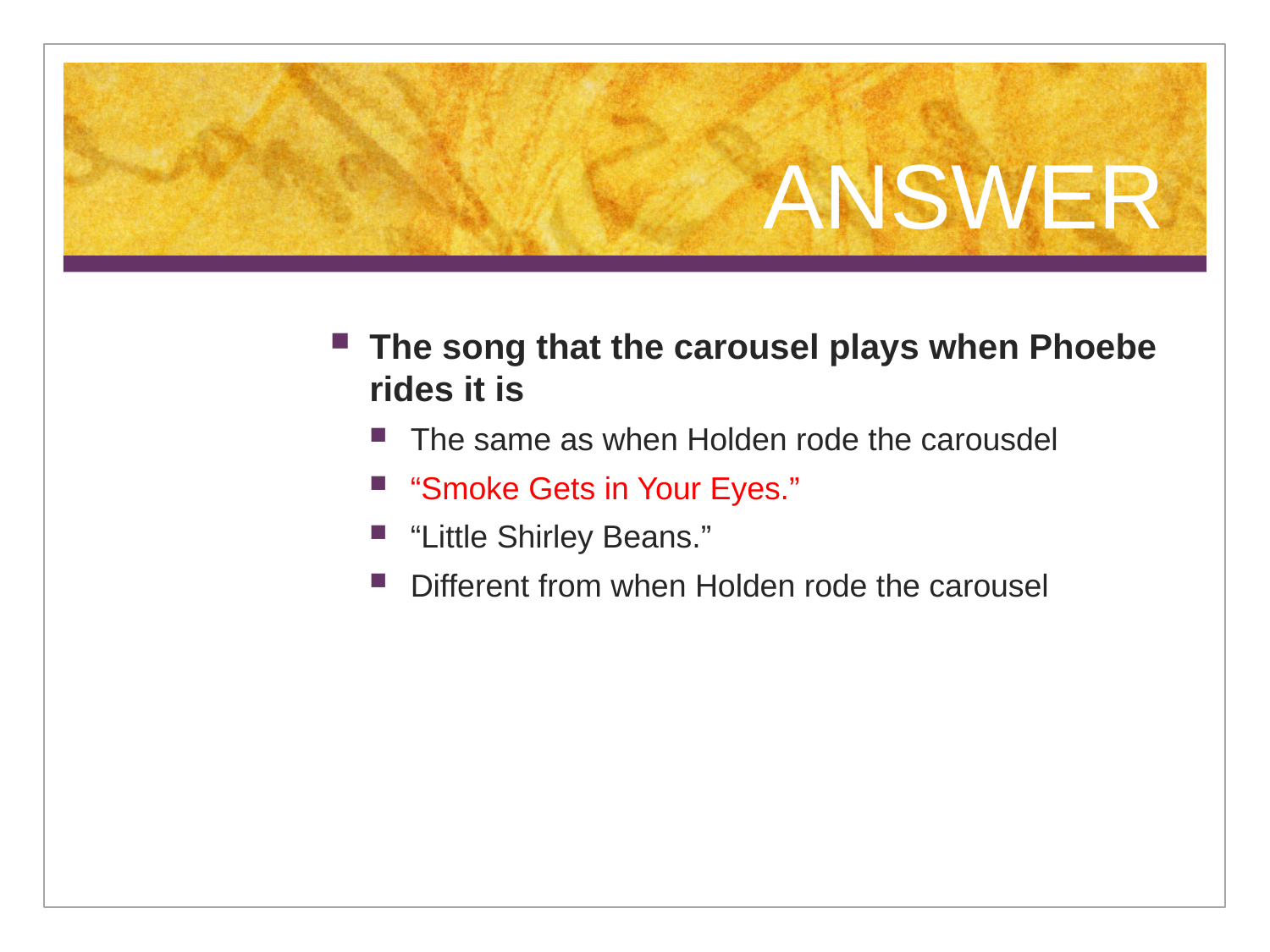

# ANSWER
The song that the carousel plays when Phoebe rides it is
The same as when Holden rode the carousdel
“Smoke Gets in Your Eyes.”
“Little Shirley Beans.”
Different from when Holden rode the carousel